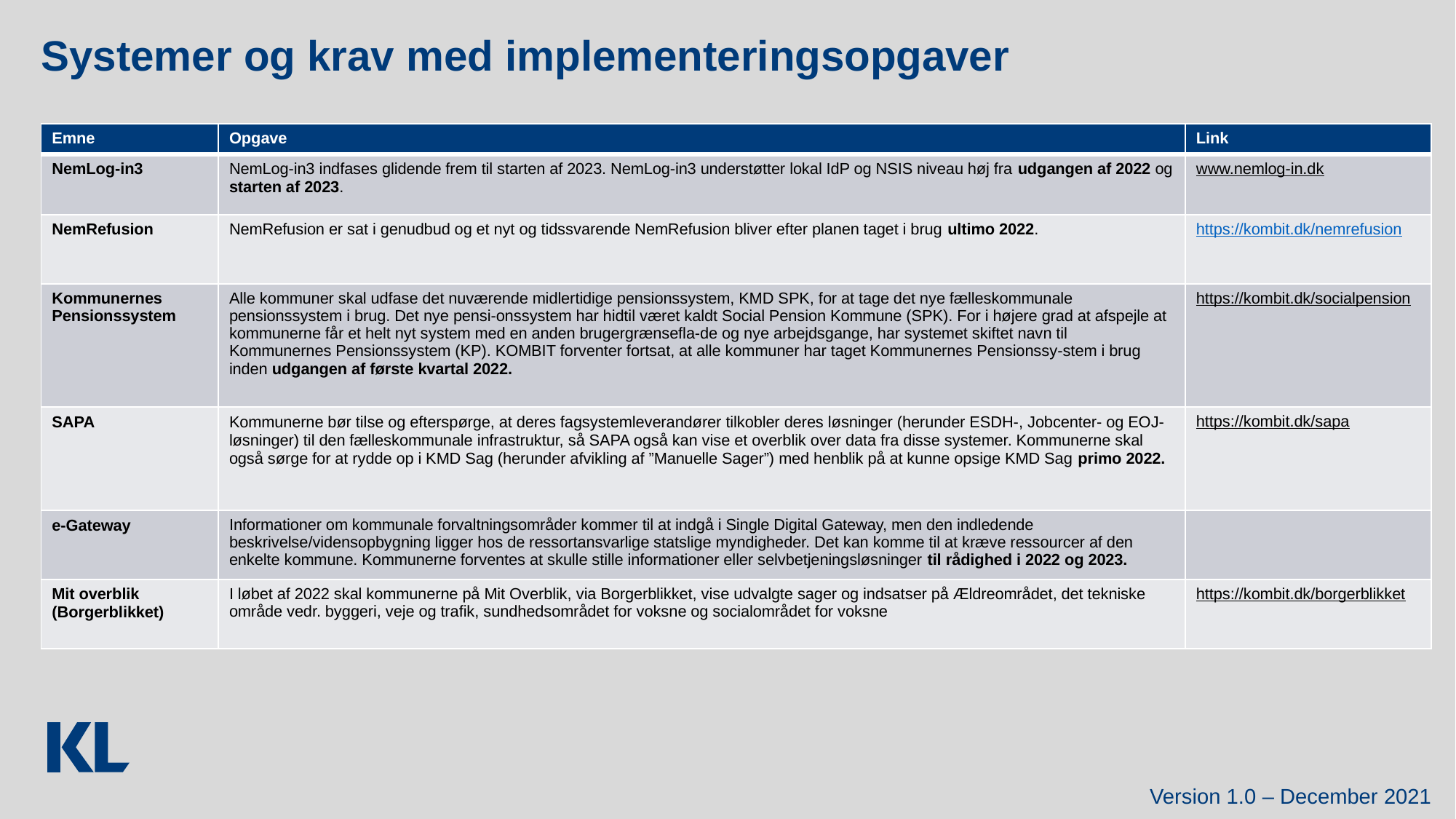

Systemer og krav med implementeringsopgaver
| Emne | Opgave | Link |
| --- | --- | --- |
| NemLog-in3 | NemLog-in3 indfases glidende frem til starten af 2023. NemLog-in3 understøtter lokal IdP og NSIS niveau høj fra udgangen af 2022 og starten af 2023. | www.nemlog-in.dk |
| NemRefusion | NemRefusion er sat i genudbud og et nyt og tidssvarende NemRefusion bliver efter planen taget i brug ultimo 2022. | https://kombit.dk/nemrefusion |
| Kommunernes Pensionssystem | Alle kommuner skal udfase det nuværende midlertidige pensionssystem, KMD SPK, for at tage det nye fælleskommunale pensionssystem i brug. Det nye pensi-onssystem har hidtil været kaldt Social Pension Kommune (SPK). For i højere grad at afspejle at kommunerne får et helt nyt system med en anden brugergrænsefla-de og nye arbejdsgange, har systemet skiftet navn til Kommunernes Pensionssystem (KP). KOMBIT forventer fortsat, at alle kommuner har taget Kommunernes Pensionssy-stem i brug inden udgangen af første kvartal 2022. | https://kombit.dk/socialpension |
| SAPA | Kommunerne bør tilse og efterspørge, at deres fagsystemleverandører tilkobler deres løsninger (herunder ESDH-, Jobcenter- og EOJ-løsninger) til den fælleskommunale infrastruktur, så SAPA også kan vise et overblik over data fra disse systemer. Kommunerne skal også sørge for at rydde op i KMD Sag (herunder afvikling af ”Manuelle Sager”) med henblik på at kunne opsige KMD Sag primo 2022. | https://kombit.dk/sapa |
| e-Gateway | Informationer om kommunale forvaltningsområder kommer til at indgå i Single Digital Gateway, men den indledende beskrivelse/vidensopbygning ligger hos de ressortansvarlige statslige myndigheder. Det kan komme til at kræve ressourcer af den enkelte kommune. Kommunerne forventes at skulle stille informationer eller selvbetjeningsløsninger til rådighed i 2022 og 2023. |  |
| Mit overblik (Borgerblikket) | I løbet af 2022 skal kommunerne på Mit Overblik, via Borgerblikket, vise udvalgte sager og indsatser på Ældreområdet, det tekniske område vedr. byggeri, veje og trafik, sundhedsområdet for voksne og socialområdet for voksne | https://kombit.dk/borgerblikket |
Version 1.0 – December 2021